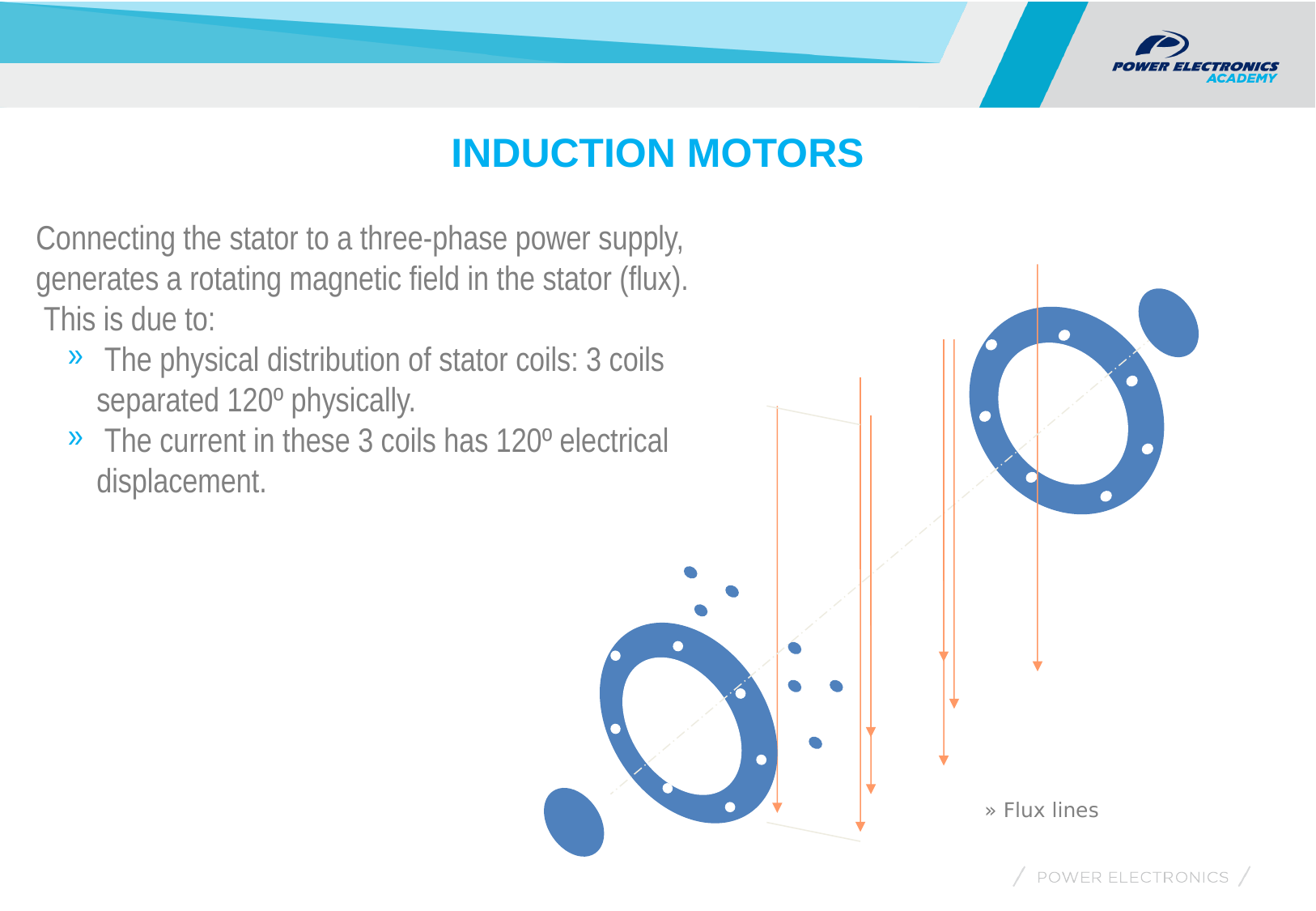

INDUCTION MOTORS
Connecting the stator to a three-phase power supply, generates a rotating magnetic field in the stator (flux).
 This is due to:
 The physical distribution of stator coils: 3 coils separated 120º physically.
 The current in these 3 coils has 120º electrical displacement.

» Flux lines